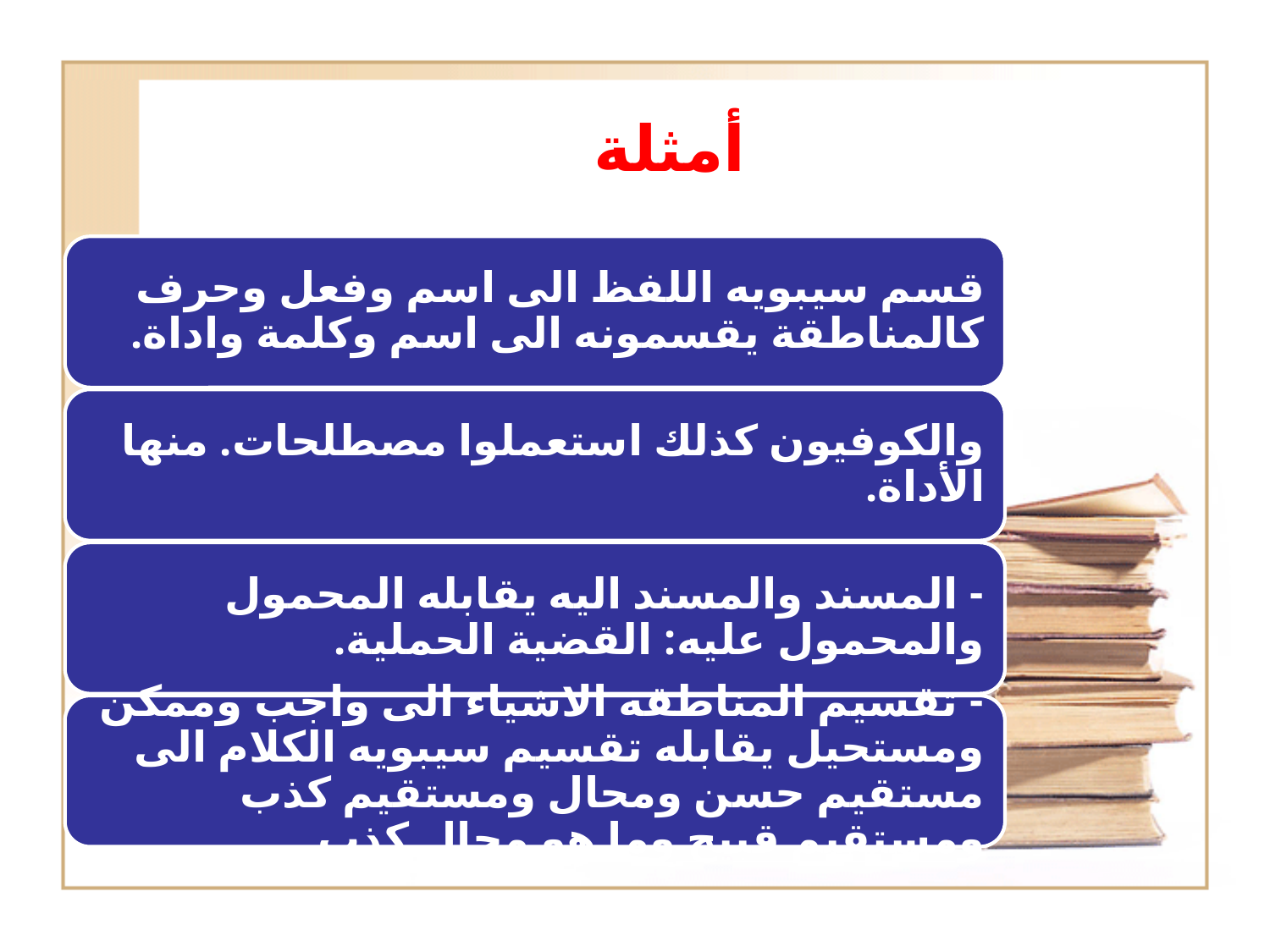

# أمثلة
قسم سيبويه اللفظ الى اسم وفعل وحرف كالمناطقة يقسمونه الى اسم وكلمة واداة.
والكوفيون كذلك استعملوا مصطلحات. منها الأداة.
- المسند والمسند اليه يقابله المحمول والمحمول عليه: القضية الحملية.
- تقسيم المناطقة الاشياء الى واجب وممكن ومستحيل يقابله تقسيم سيبويه الكلام الى مستقيم حسن ومحال ومستقيم كذب ومستقيم قبيح وما هو محال كذب.